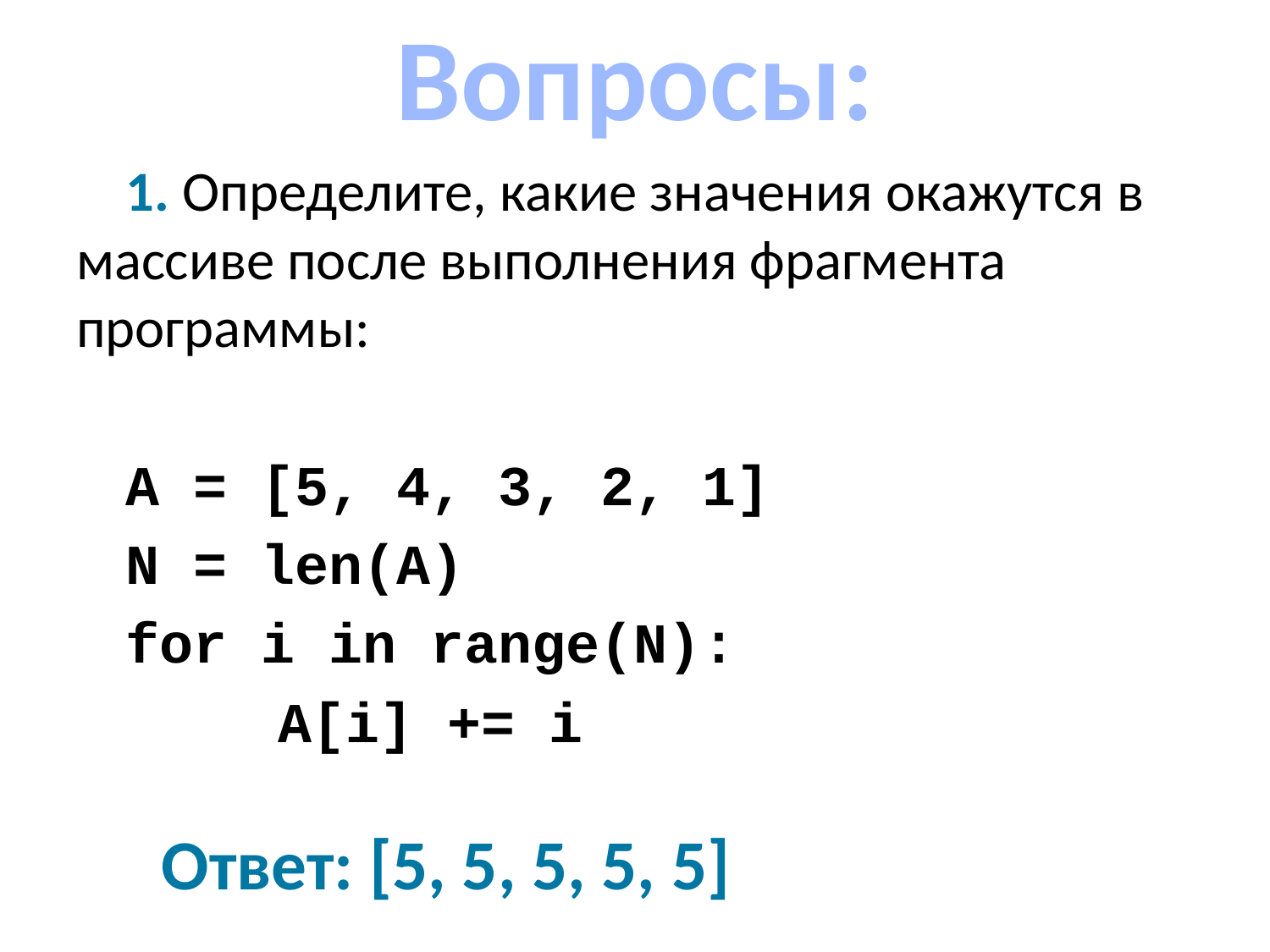

# Вопросы:
1. Определите, какие значения окажутся в массиве после выполнения фрагмента программы:

A = [5, 4, 3, 2, 1]
N = len(A)
for i in range(N):
     A[i] += i
Ответ: [5, 5, 5, 5, 5]